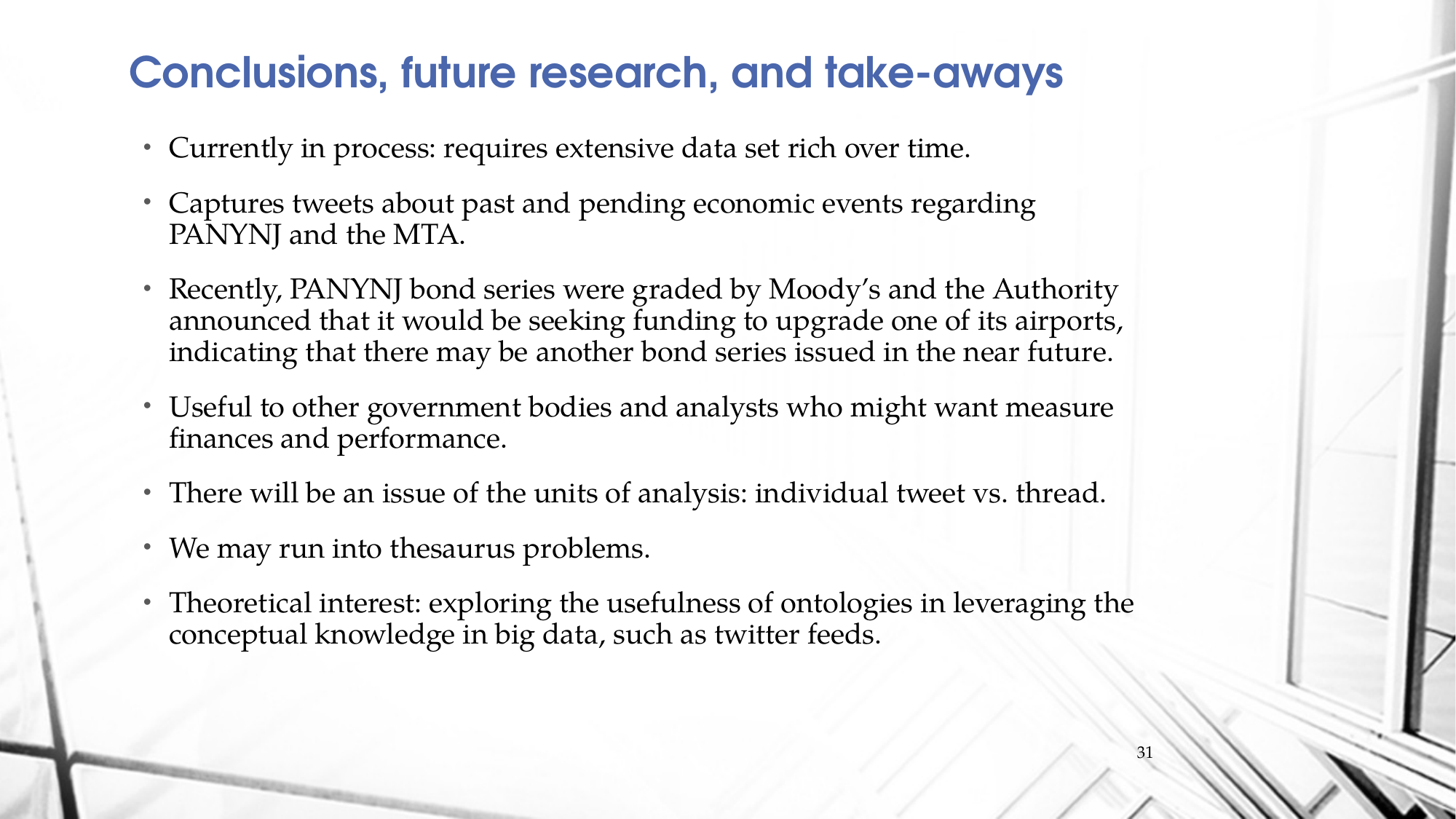

# Conclusions, future research, and take-aways
Currently in process: requires extensive data set rich over time.
Captures tweets about past and pending economic events regarding PANYNJ and the MTA.
Recently, PANYNJ bond series were graded by Moody’s and the Authority announced that it would be seeking funding to upgrade one of its airports, indicating that there may be another bond series issued in the near future.
Useful to other government bodies and analysts who might want measure finances and performance.
There will be an issue of the units of analysis: individual tweet vs. thread.
We may run into thesaurus problems.
Theoretical interest: exploring the usefulness of ontologies in leveraging the conceptual knowledge in big data, such as twitter feeds.

31